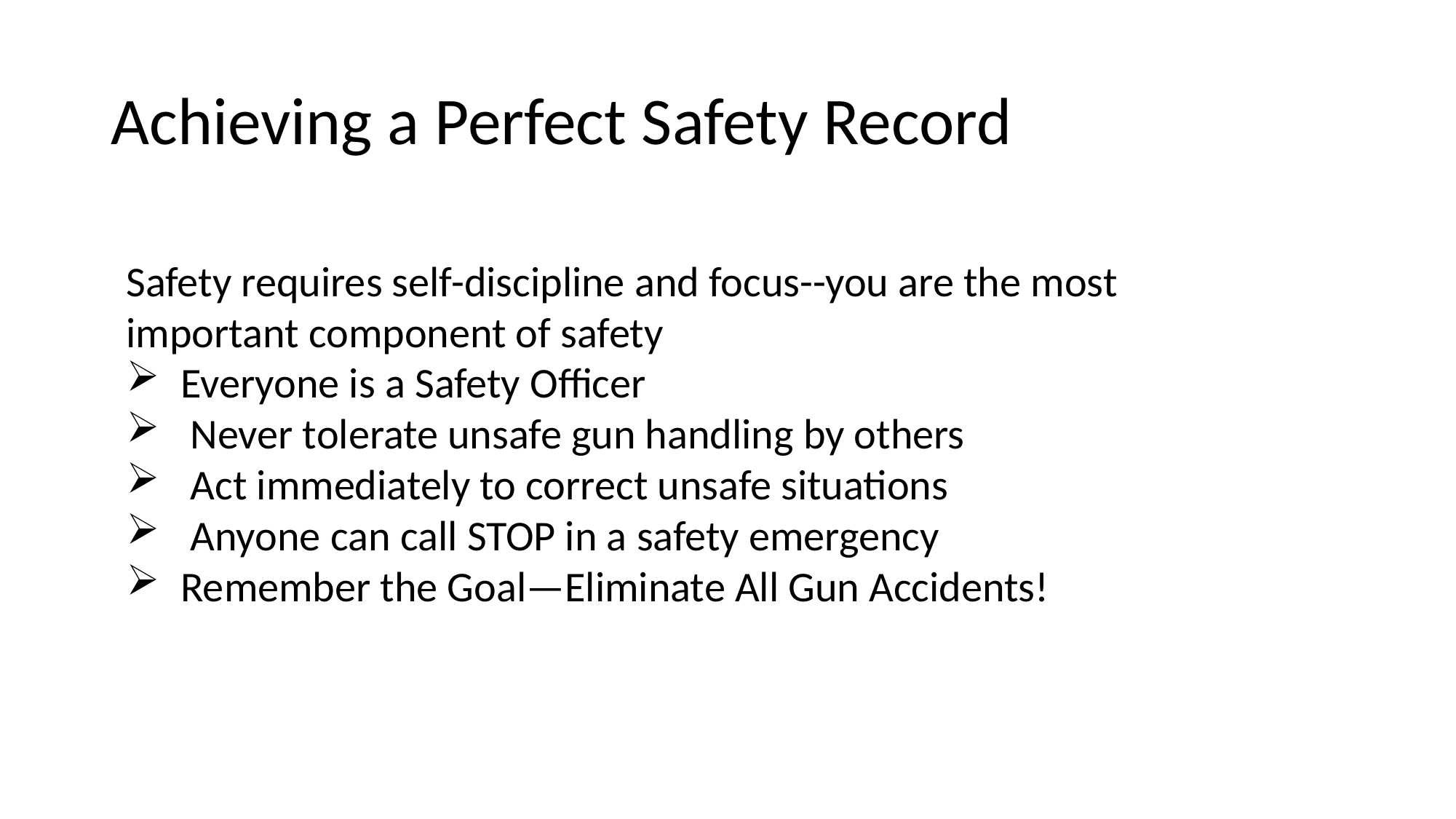

# Achieving a Perfect Safety Record
Safety requires self-discipline and focus--you are the most important component of safety
Everyone is a Safety Officer
 Never tolerate unsafe gun handling by others
 Act immediately to correct unsafe situations
 Anyone can call STOP in a safety emergency
Remember the Goal—Eliminate All Gun Accidents!